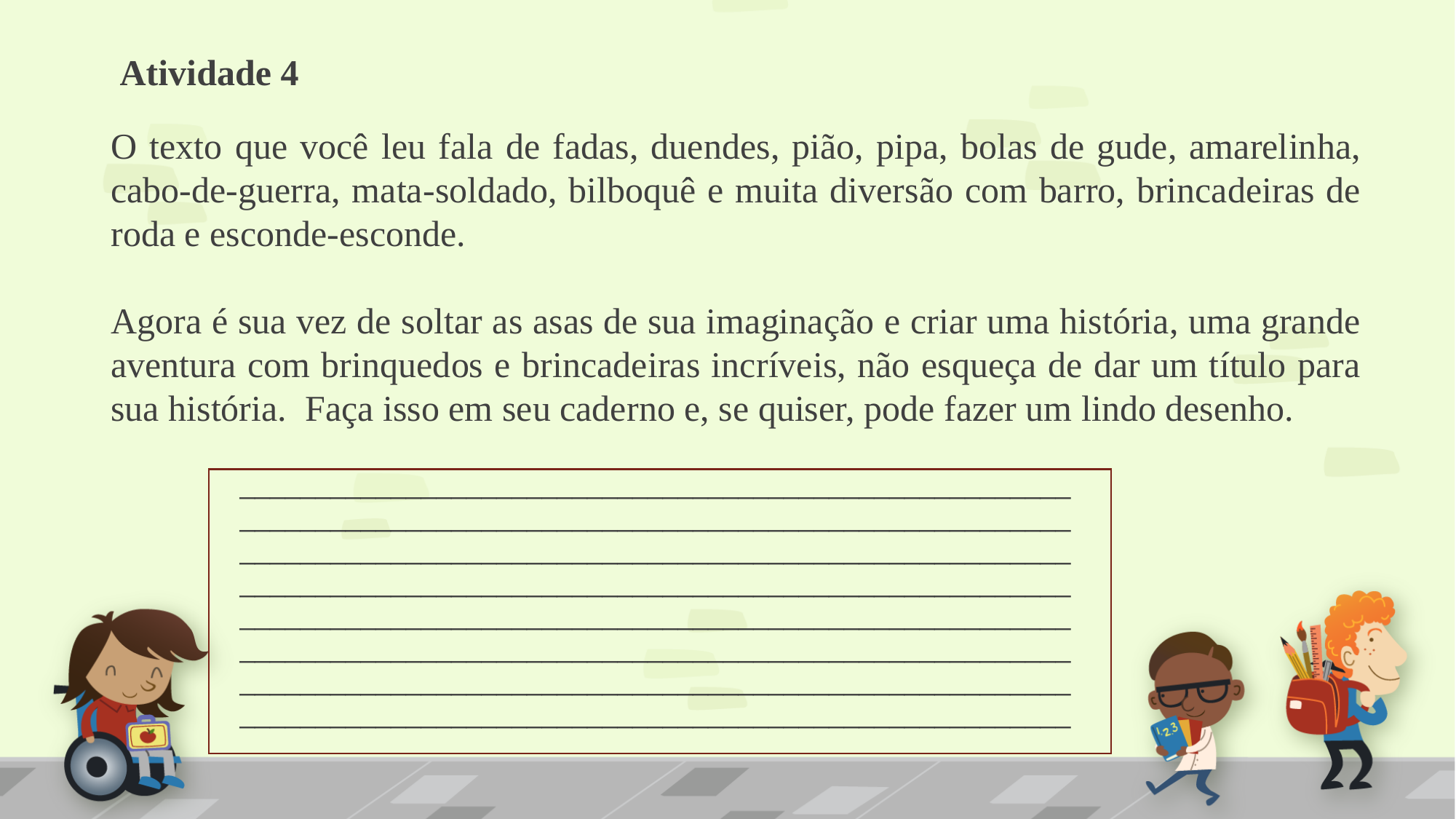

# Atividade 4
O texto que você leu fala de fadas, duendes, pião, pipa, bolas de gude, amarelinha, cabo-de-guerra, mata-soldado, bilboquê e muita diversão com barro, brincadeiras de roda e esconde-esconde.

Agora é sua vez de soltar as asas de sua imaginação e criar uma história, uma grande aventura com brinquedos e brincadeiras incríveis, não esqueça de dar um título para sua história.  Faça isso em seu caderno e, se quiser, pode fazer um lindo desenho.
________________________________________________________________________________________________________________________________________________________________________________________________________________________________________________________________________________________________________________________________________________________________________________________________________________________________________________________